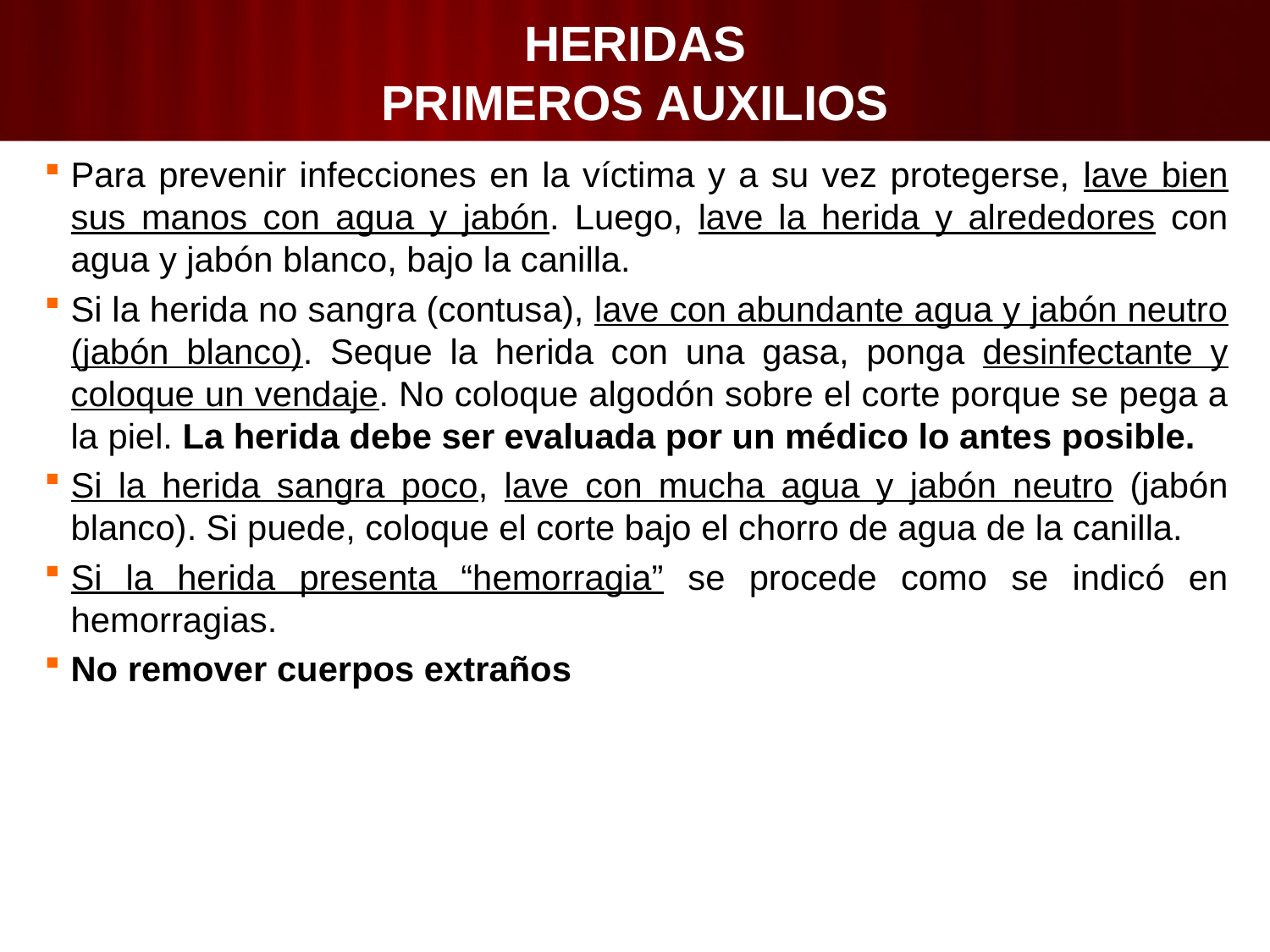

# HERIDAS PRIMEROS AUXILIOS
Para prevenir infecciones en la víctima y a su vez protegerse, lave bien sus manos con agua y jabón. Luego, lave la herida y alrededores con agua y jabón blanco, bajo la canilla.
Si la herida no sangra (contusa), lave con abundante agua y jabón neutro (jabón blanco). Seque la herida con una gasa, ponga desinfectante y coloque un vendaje. No coloque algodón sobre el corte porque se pega a la piel. La herida debe ser evaluada por un médico lo antes posible.
Si la herida sangra poco, lave con mucha agua y jabón neutro (jabón blanco). Si puede, coloque el corte bajo el chorro de agua de la canilla.
Si la herida presenta “hemorragia” se procede como se indicó en hemorragias.
No remover cuerpos extraños